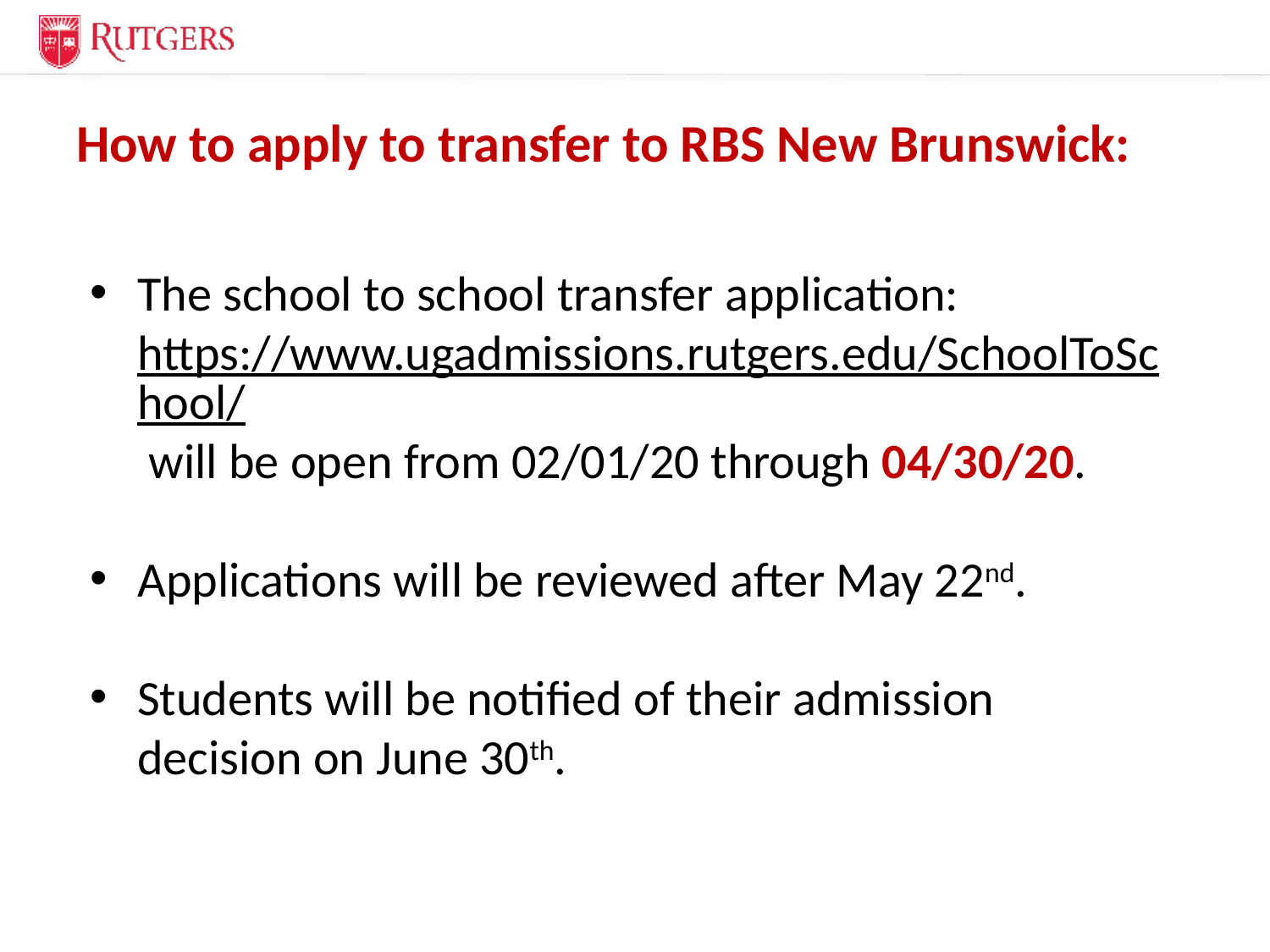

# How to apply to transfer to RBS New Brunswick:
The school to school transfer application: https://www.ugadmissions.rutgers.edu/SchoolToSchool/ will be open from 02/01/20 through 04/30/20.

Applications will be reviewed after May 22nd.

Students will be notified of their admission decision on June 30th.